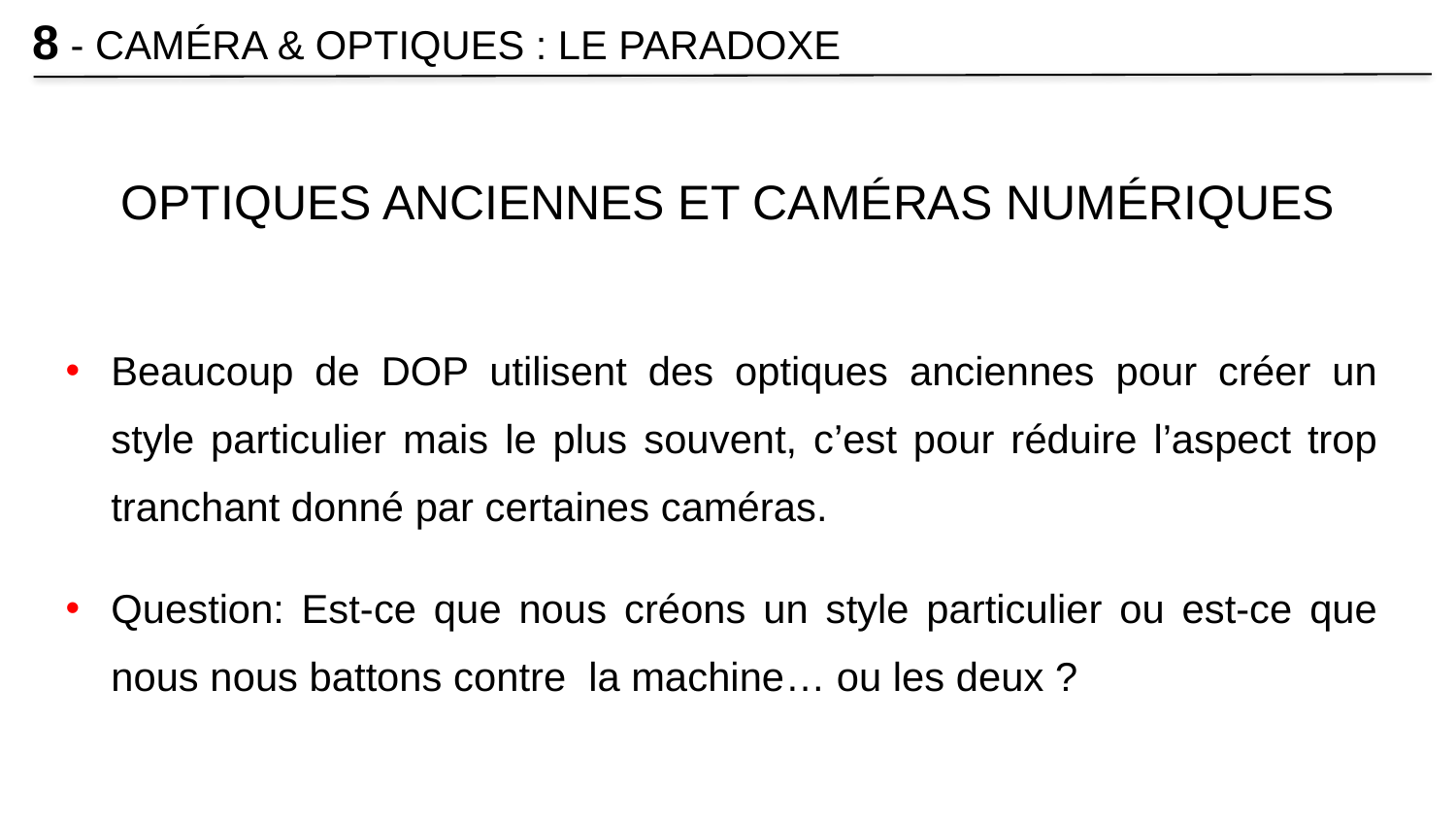

8 - CAMÉRA & OPTIQUES : LE PARADOXE

OPTIQUES ANCIENNES ET CAMÉRAS NUMÉRIQUES
Beaucoup de DOP utilisent des optiques anciennes pour créer un style particulier mais le plus souvent, c’est pour réduire l’aspect trop tranchant donné par certaines caméras.

Question: Est-ce que nous créons un style particulier ou est-ce que nous nous battons contre  la machine… ou les deux ?